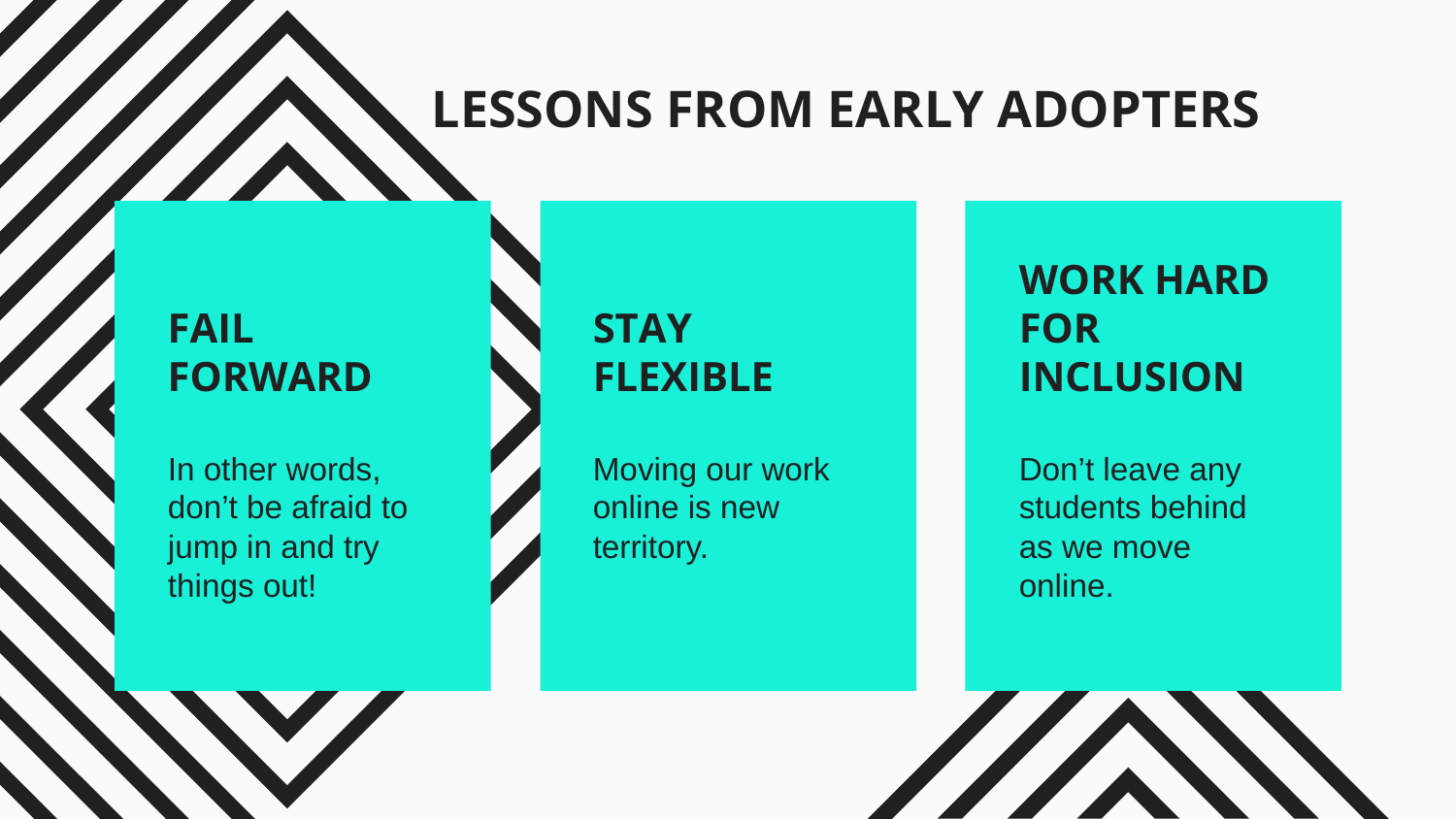

# LESSONS FROM EARLY ADOPTERS
FAIL FORWARD
STAY FLEXIBLE
WORK HARD FOR INCLUSION
Don’t leave any students behind as we move online.
In other words, don’t be afraid to jump in and try things out!
Moving our work online is new territory.